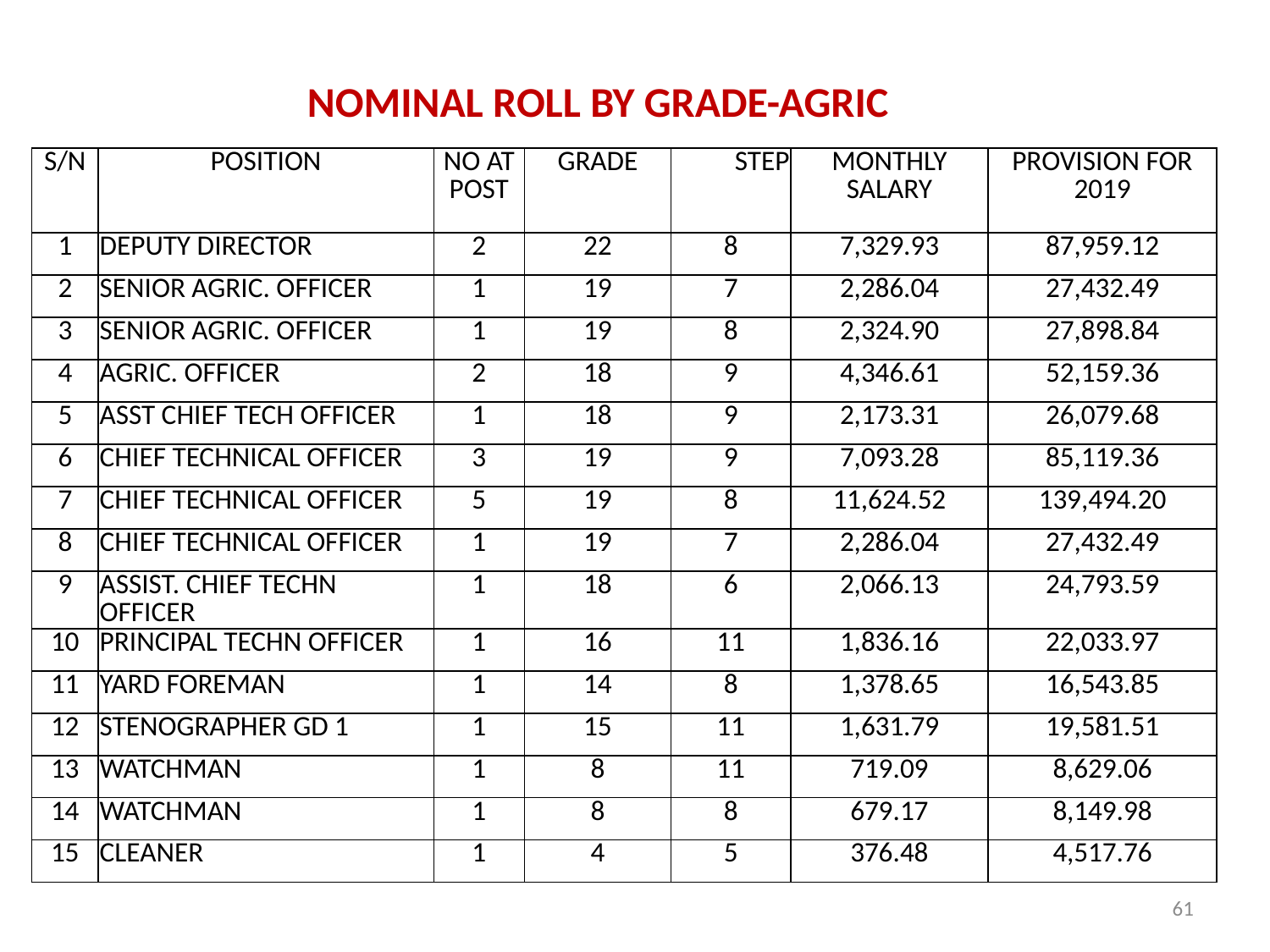

# NOMINAL ROLL BY GRADE-AGRIC
| S/N | POSITION | NO AT POST | GRADE | STEP | MONTHLY SALARY | PROVISION FOR 2019 |
| --- | --- | --- | --- | --- | --- | --- |
| 1 | DEPUTY DIRECTOR | 2 | 22 | 8 | 7,329.93 | 87,959.12 |
| 2 | SENIOR AGRIC. OFFICER | 1 | 19 | 7 | 2,286.04 | 27,432.49 |
| 3 | SENIOR AGRIC. OFFICER | 1 | 19 | 8 | 2,324.90 | 27,898.84 |
| 4 | AGRIC. OFFICER | 2 | 18 | 9 | 4,346.61 | 52,159.36 |
| 5 | ASST CHIEF TECH OFFICER | 1 | 18 | 9 | 2,173.31 | 26,079.68 |
| 6 | CHIEF TECHNICAL OFFICER | 3 | 19 | 9 | 7,093.28 | 85,119.36 |
| 7 | CHIEF TECHNICAL OFFICER | 5 | 19 | 8 | 11,624.52 | 139,494.20 |
| 8 | CHIEF TECHNICAL OFFICER | 1 | 19 | 7 | 2,286.04 | 27,432.49 |
| 9 | ASSIST. CHIEF TECHN OFFICER | 1 | 18 | 6 | 2,066.13 | 24,793.59 |
| 10 | PRINCIPAL TECHN OFFICER | 1 | 16 | 11 | 1,836.16 | 22,033.97 |
| 11 | YARD FOREMAN | 1 | 14 | 8 | 1,378.65 | 16,543.85 |
| 12 | STENOGRAPHER GD 1 | 1 | 15 | 11 | 1,631.79 | 19,581.51 |
| 13 | WATCHMAN | 1 | 8 | 11 | 719.09 | 8,629.06 |
| 14 | WATCHMAN | 1 | 8 | 8 | 679.17 | 8,149.98 |
| 15 | CLEANER | 1 | 4 | 5 | 376.48 | 4,517.76 |
61